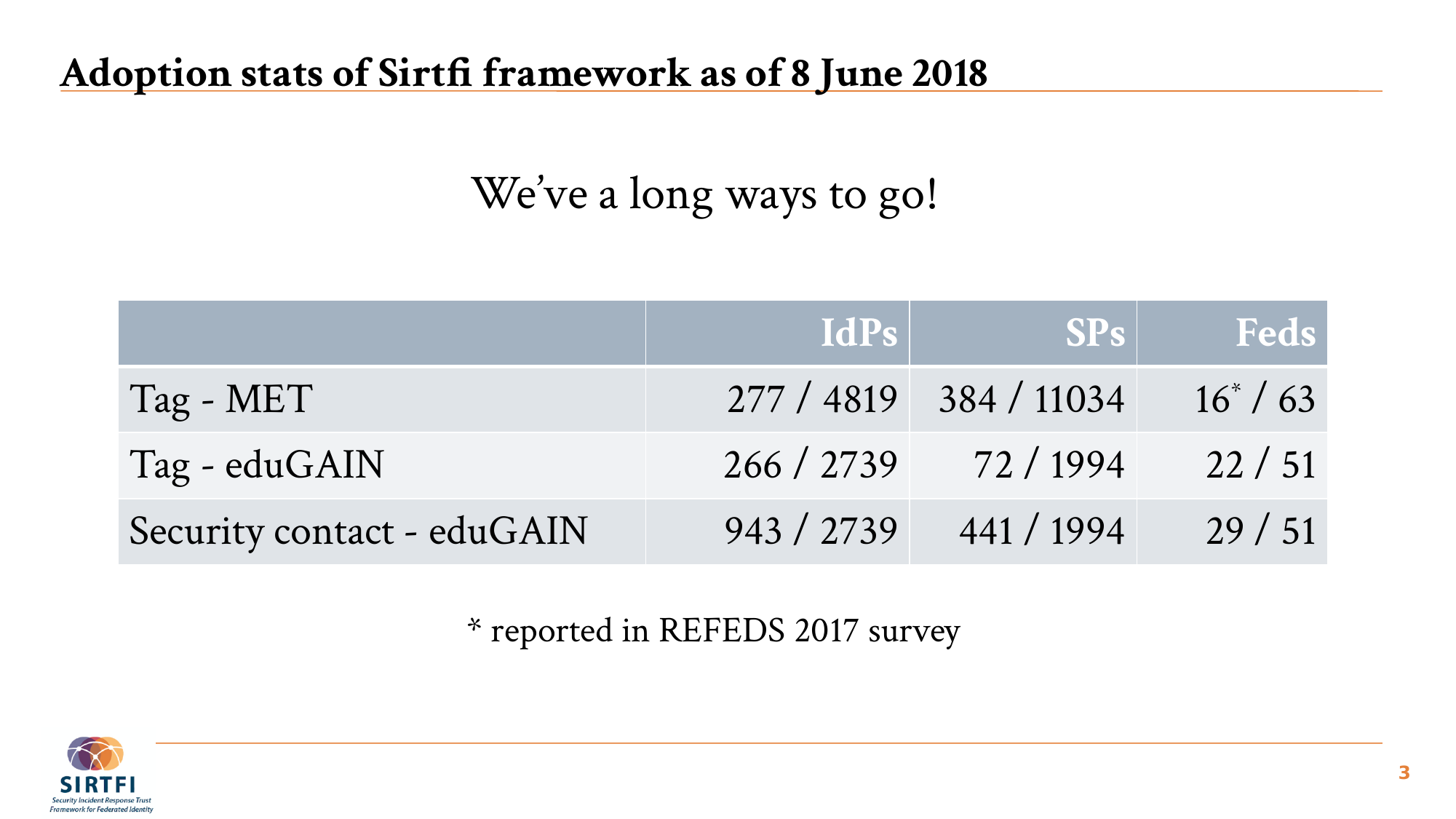

# Adoption stats of Sirtfi framework as of 8 June 2018
We’ve a long ways to go!
|  | IdPs | SPs | Feds |
| --- | --- | --- | --- |
| Tag - MET | 277 / 4819 | 384 / 11034 | 16\* / 63 |
| Tag - eduGAIN | 266 / 2739 | 72 / 1994 | 22 / 51 |
| Security contact - eduGAIN | 943 / 2739 | 441 / 1994 | 29 / 51 |
* reported in REFEDS 2017 survey
3